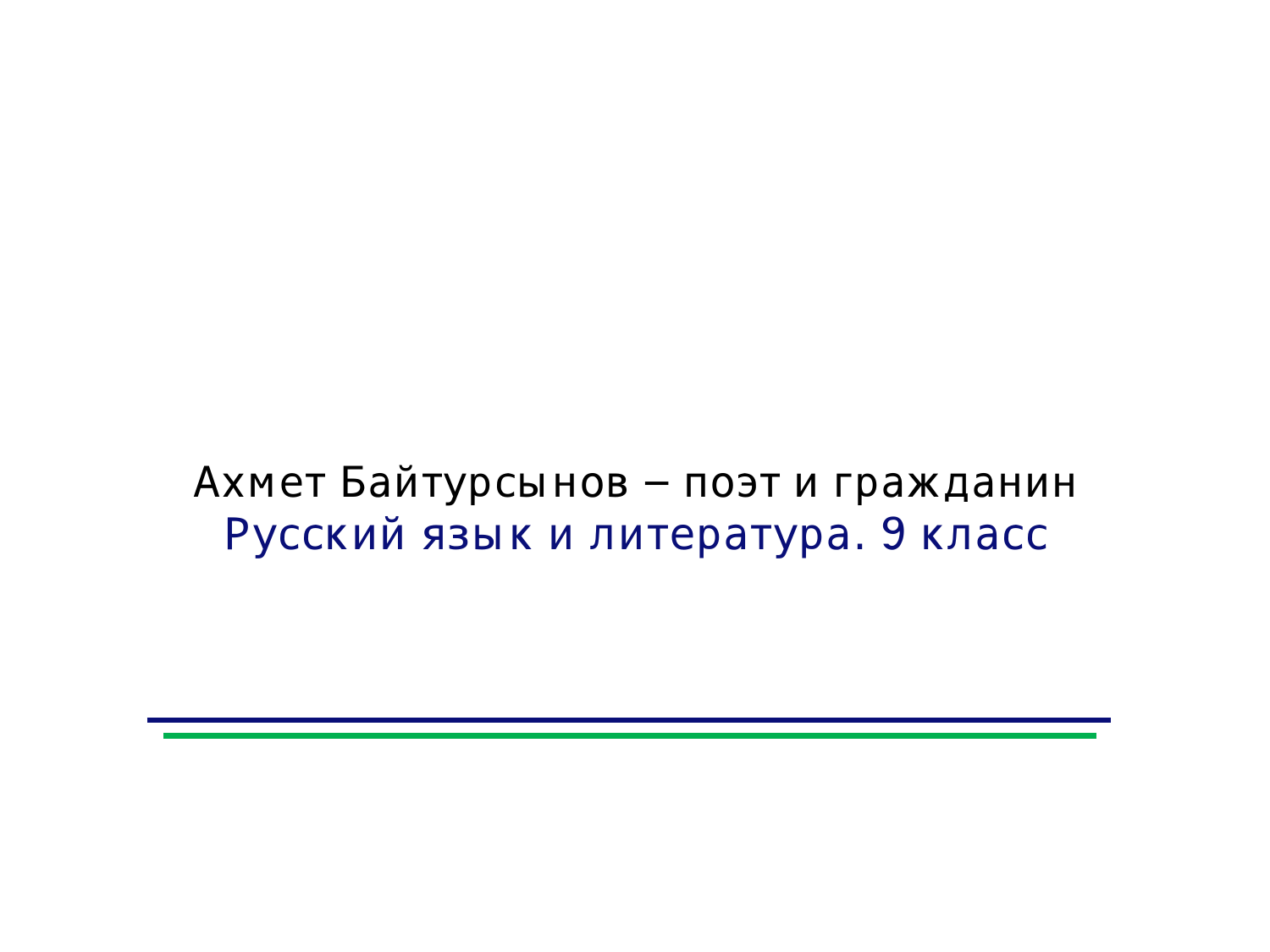

Ахмет Байтурсынов – поэт и гражданин
Русский язык и литература. 9 класс